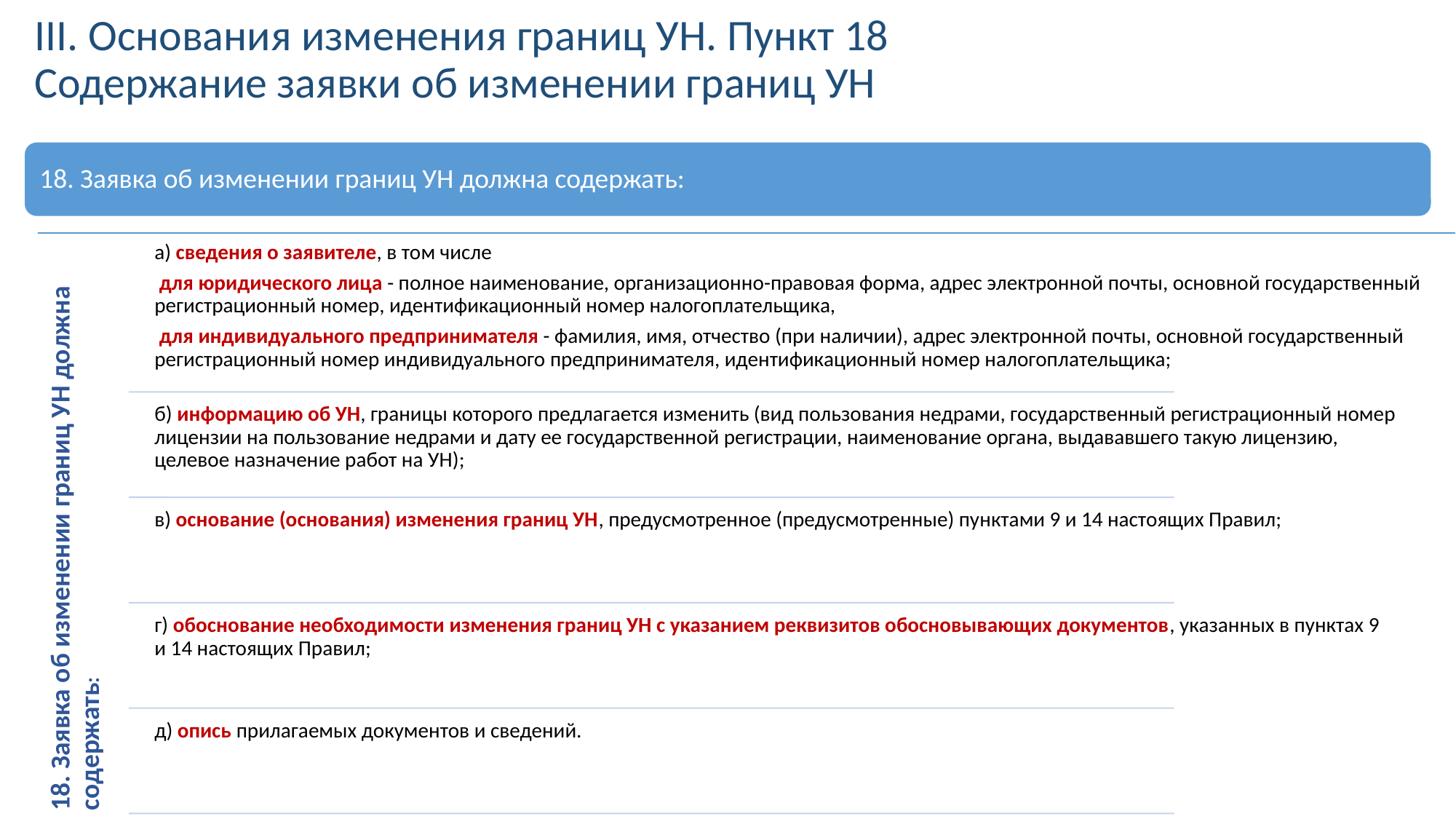

# III. Основания изменения границ УН. Пункт 18 Содержание заявки об изменении границ УН
18. Заявка об изменении границ УН должна содержать:
18. Заявка об изменении границ УН должна содержать:
а) сведения о заявителе, в том числе
 для юридического лица - полное наименование, организационно-правовая форма, адрес электронной почты, основной государственный регистрационный номер, идентификационный номер налогоплательщика,
 для индивидуального предпринимателя - фамилия, имя, отчество (при наличии), адрес электронной почты, основной государственный регистрационный номер индивидуального предпринимателя, идентификационный номер налогоплательщика;
б) информацию об УН, границы которого предлагается изменить (вид пользования недрами, государственный регистрационный номер лицензии на пользование недрами и дату ее государственной регистрации, наименование органа, выдававшего такую лицензию, целевое назначение работ на УН);
в) основание (основания) изменения границ УН, предусмотренное (предусмотренные) пунктами 9 и 14 настоящих Правил;
г) обоснование необходимости изменения границ УН с указанием реквизитов обосновывающих документов, указанных в пунктах 9 и 14 настоящих Правил;
д) опись прилагаемых документов и сведений.